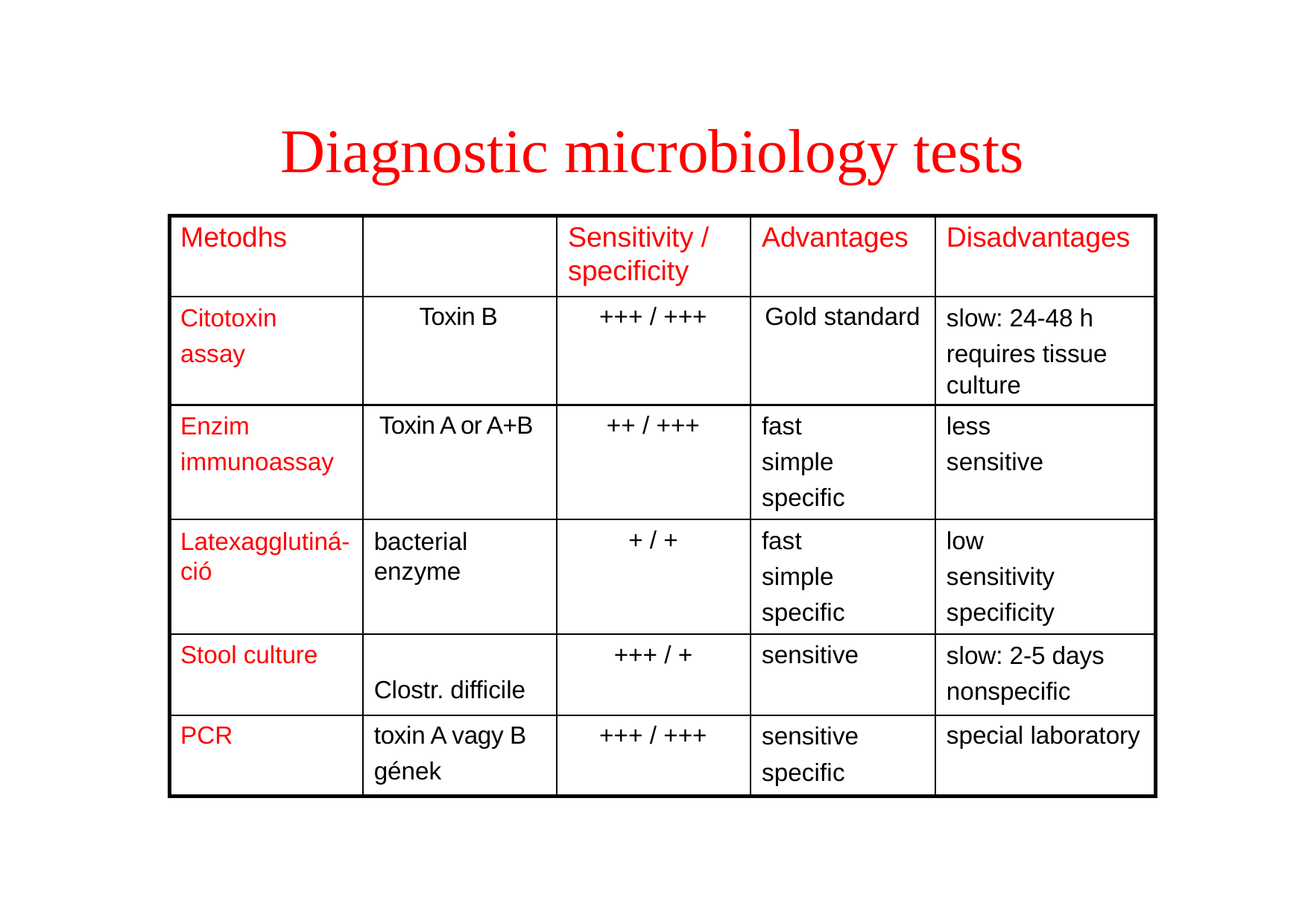

Diagnostic microbiology tests

Metodhs

Sensitivity /
specificity
Advantages
Disadvantages

Citotoxin
assay
Toxin B
+++ / +++
Gold standard
slow: 24-48 h
requires tissue
culture

Enzim
immunoassay
Toxin A or A+B
++ / +++
fast
simple
specific
less
sensitive

Latexagglutiná- ció
bacterial enzyme
+ / +
fast
simple
specific
low
sensitivity
specificity

Stool culture

Clostr. difficile
+++ / +
sensitive
slow: 2-5 days
nonspecific

PCR
toxin A vagy B
gének
+++ / +++
sensitive
specific
special laboratory